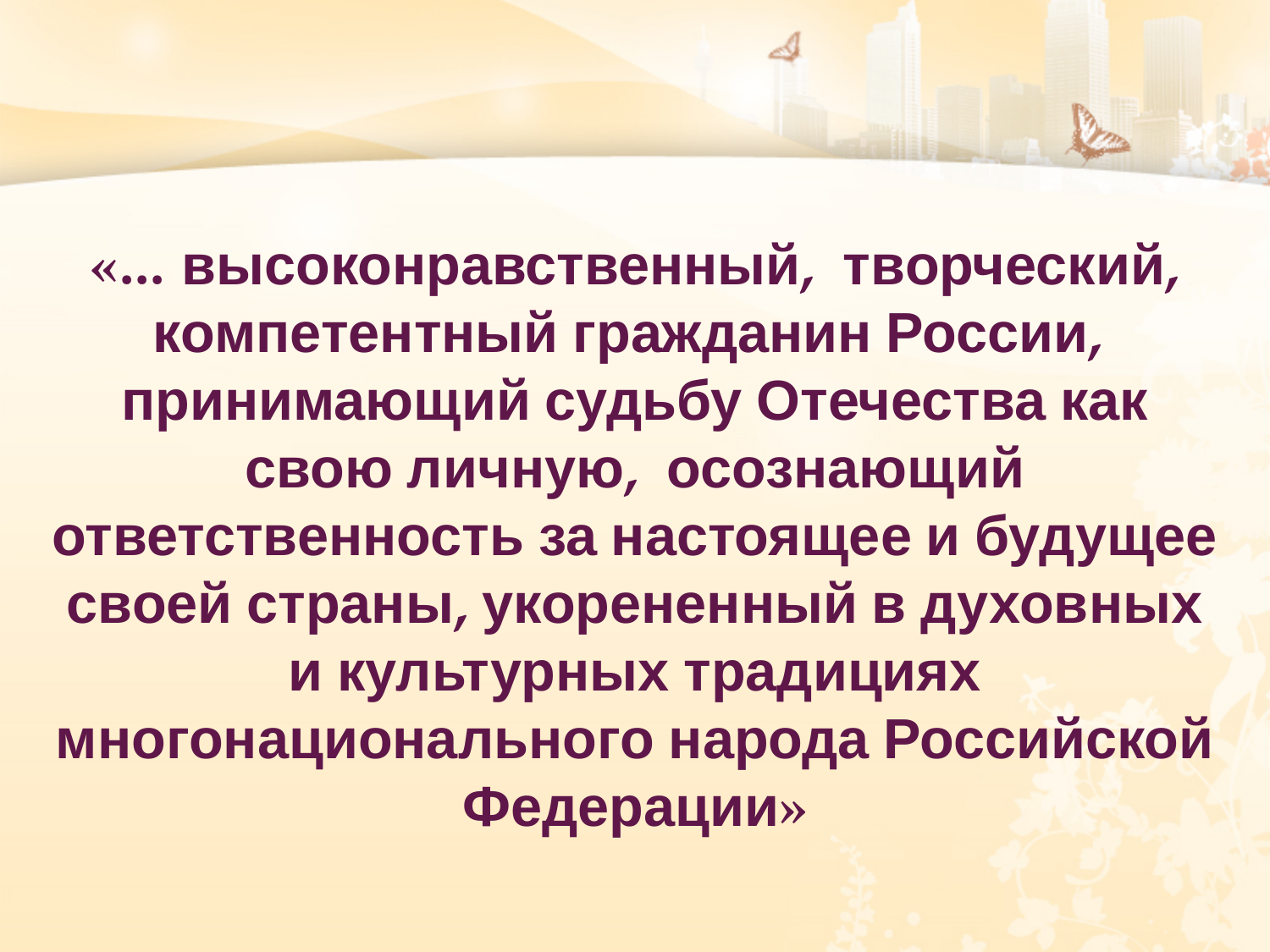

«… высоконравственный,  творческий, компетентный гражданин России,  принимающий судьбу Отечества как свою личную,  осознающий ответственность за настоящее и будущее своей страны, укорененный в духовных и культурных традициях многонационального народа Российской Федерации»